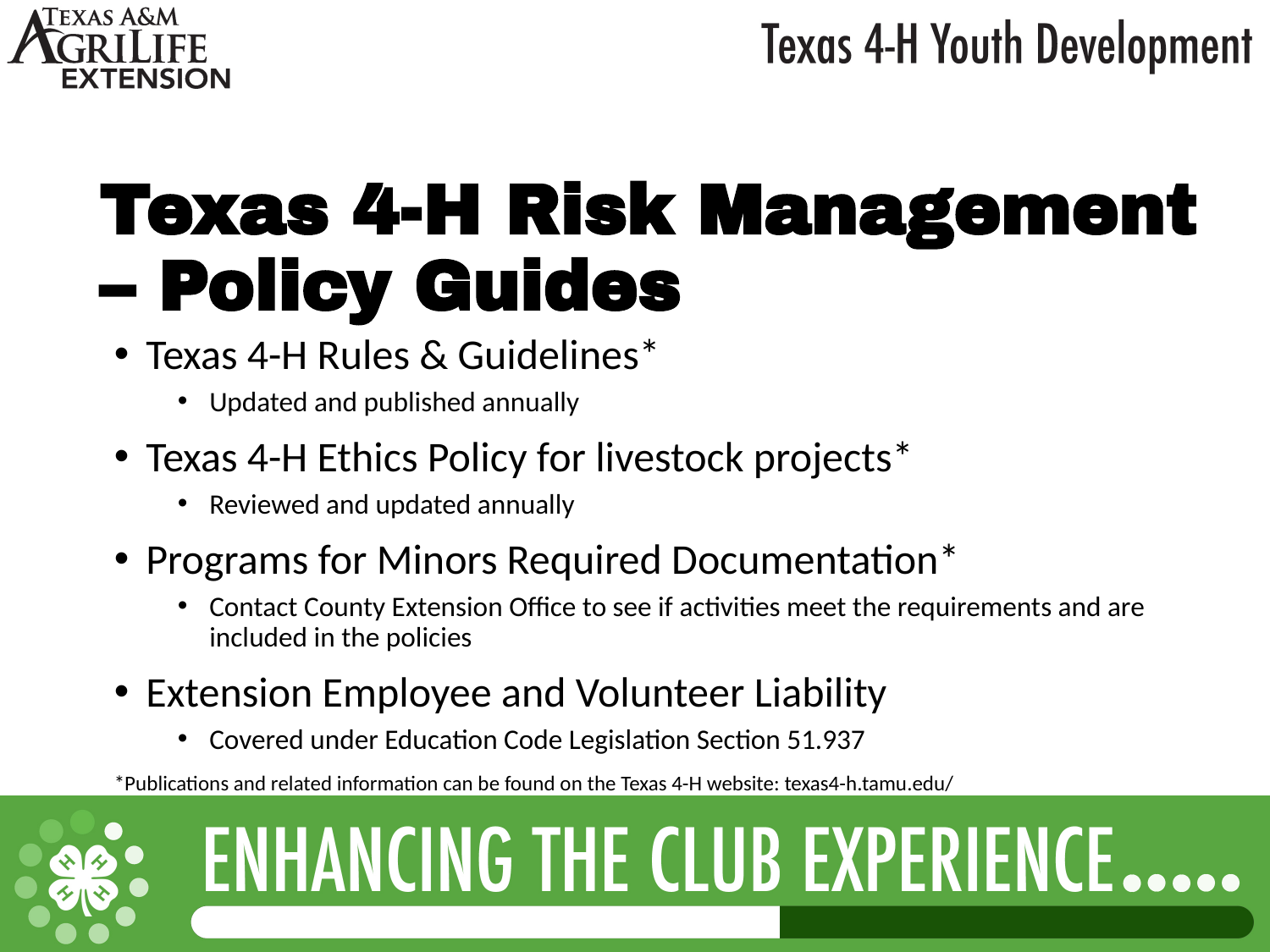

# Texas 4-H Risk Management – Policy Guides
Texas 4-H Rules & Guidelines*
Updated and published annually
Texas 4-H Ethics Policy for livestock projects*
Reviewed and updated annually
Programs for Minors Required Documentation*
Contact County Extension Office to see if activities meet the requirements and are included in the policies
Extension Employee and Volunteer Liability
Covered under Education Code Legislation Section 51.937
*Publications and related information can be found on the Texas 4-H website: texas4-h.tamu.edu/